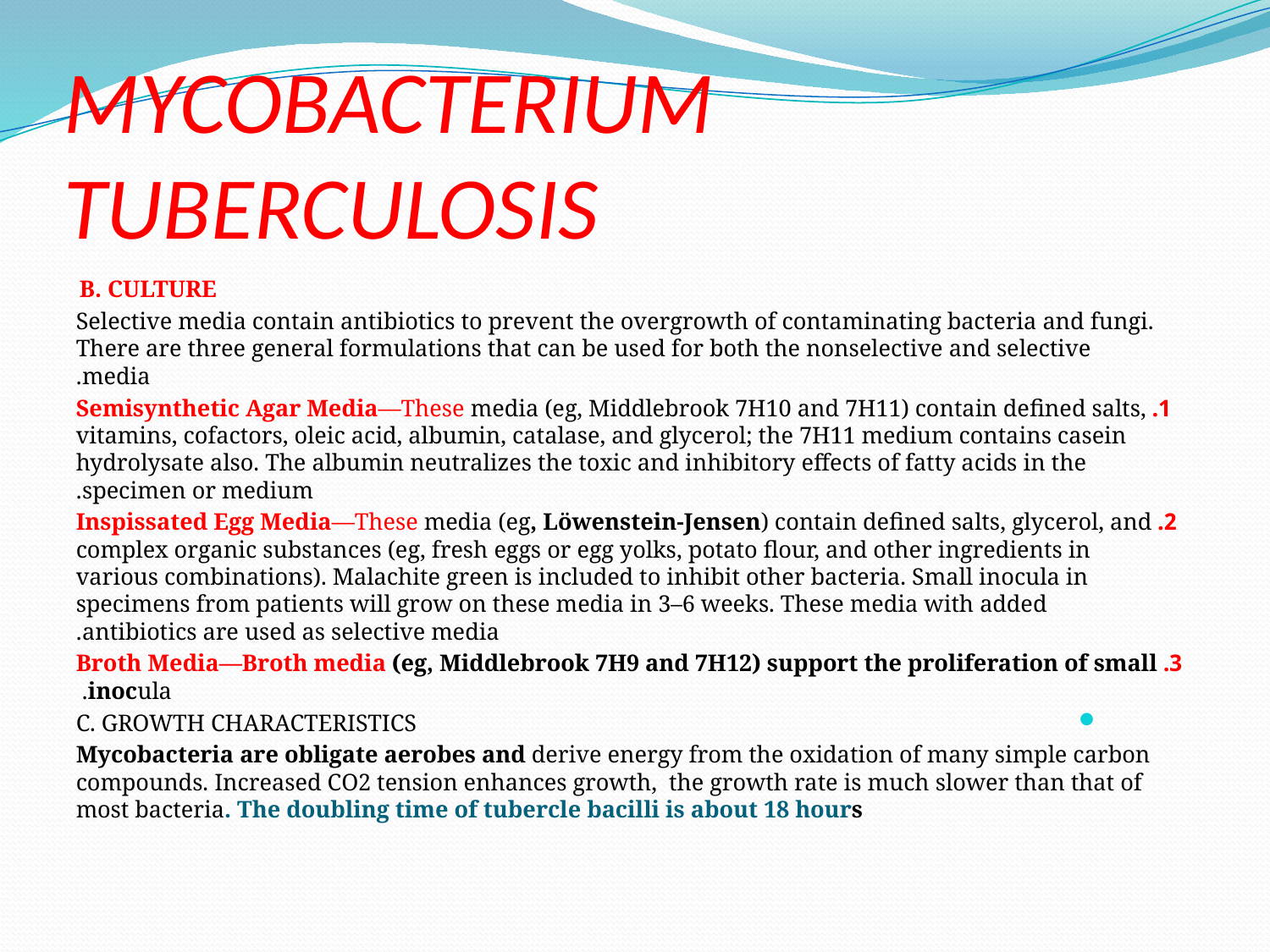

# MYCOBACTERIUM TUBERCULOSIS
B. CULTURE
 Selective media contain antibiotics to prevent the overgrowth of contaminating bacteria and fungi. There are three general formulations that can be used for both the nonselective and selective media.
1. Semisynthetic Agar Media—These media (eg, Middlebrook 7H10 and 7H11) contain defined salts, vitamins, cofactors, oleic acid, albumin, catalase, and glycerol; the 7H11 medium contains casein hydrolysate also. The albumin neutralizes the toxic and inhibitory effects of fatty acids in the specimen or medium.
2. Inspissated Egg Media—These media (eg, Löwenstein-Jensen) contain defined salts, glycerol, and complex organic substances (eg, fresh eggs or egg yolks, potato flour, and other ingredients in various combinations). Malachite green is included to inhibit other bacteria. Small inocula in specimens from patients will grow on these media in 3–6 weeks. These media with added antibiotics are used as selective media.
3. Broth Media—Broth media (eg, Middlebrook 7H9 and 7H12) support the proliferation of small inocula.
 C. GROWTH CHARACTERISTICS
Mycobacteria are obligate aerobes and derive energy from the oxidation of many simple carbon compounds. Increased CO2 tension enhances growth,  the growth rate is much slower than that of most bacteria. The doubling time of tubercle bacilli is about 18 hours